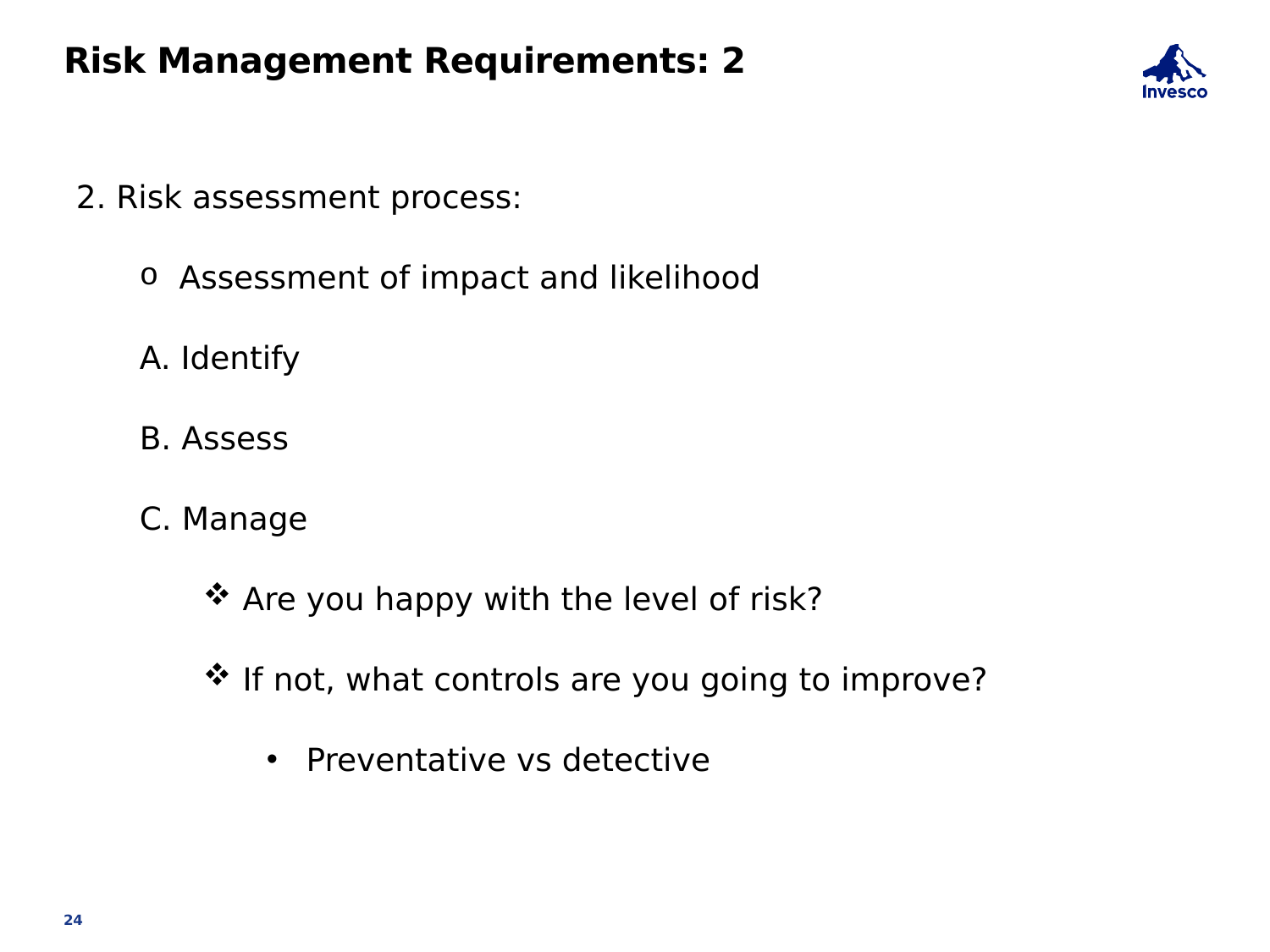

# Risk Management Requirements: 2
2. Risk assessment process:
Assessment of impact and likelihood
A. Identify
B. Assess
C. Manage
Are you happy with the level of risk?
If not, what controls are you going to improve?
Preventative vs detective
24